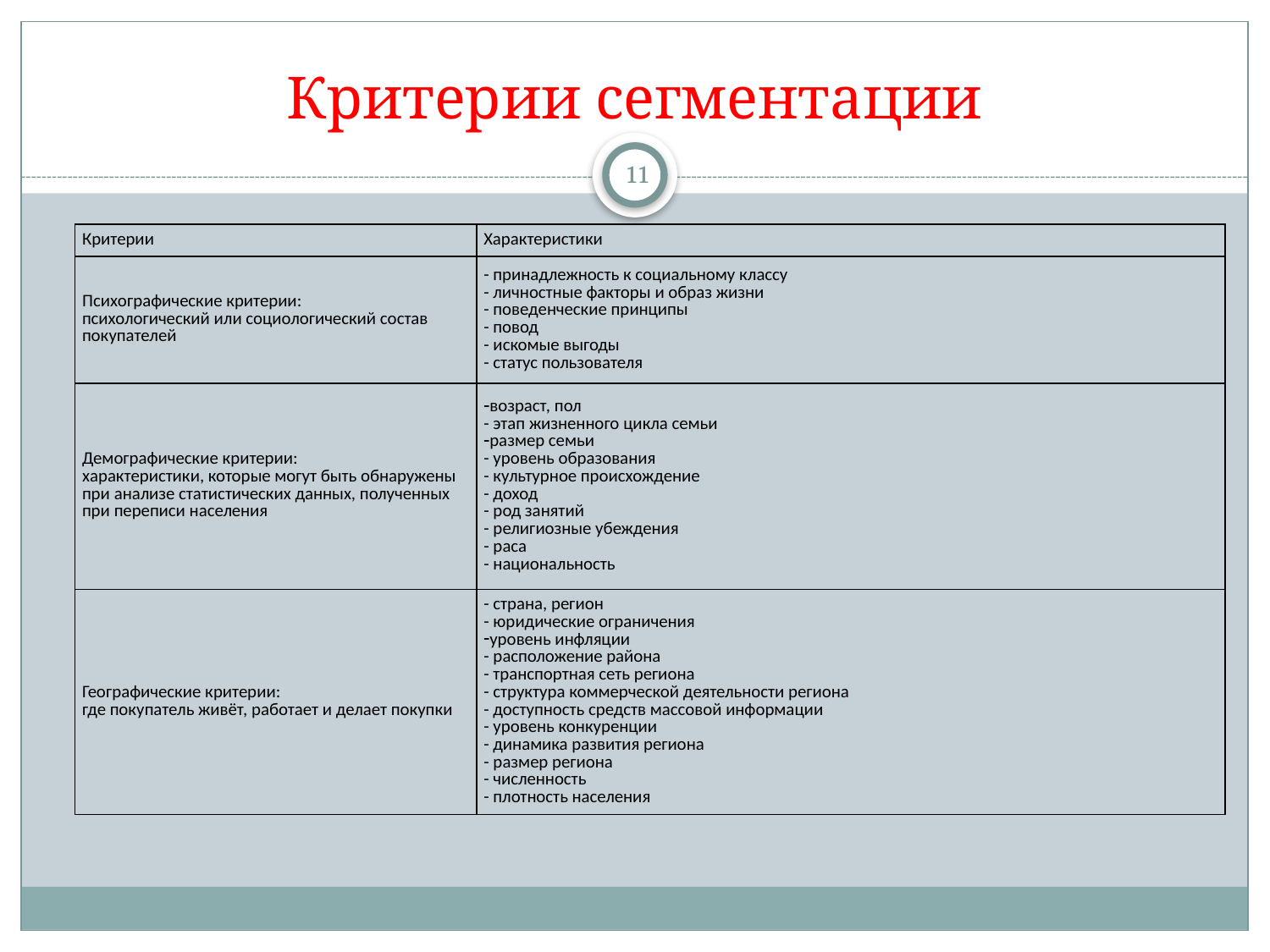

# Критерии сегментации
11
|  |  |
| --- | --- |
| Критерии | Характеристики |
| Психoграфические критерии: психологический или социологический состав покупателей | - принадлежность к социальному классу - личностные факторы и образ жизни - поведенческие принципы - повод - искомые выгоды - статус пользователя |
| Демографические критерии: характеристики, которые могут быть обнаружены при анализе статистических данных, полученных при переписи населения | возраст, пол - этап жизненного цикла семьи размер семьи - уровень образования - культурное происхождение - доход - род занятий - религиозные убеждения - раса - национальность |
| Географические критерии: где покупатель живёт, работает и делает покупки | - страна, регион - юридические ограничения уровень инфляции - расположение района - транспортная сеть региона - структура коммерческой деятельности региона - доступность средств массовой информации - уровень конкуренции - динамика развития региона - размер региона - численность - плотность населения |